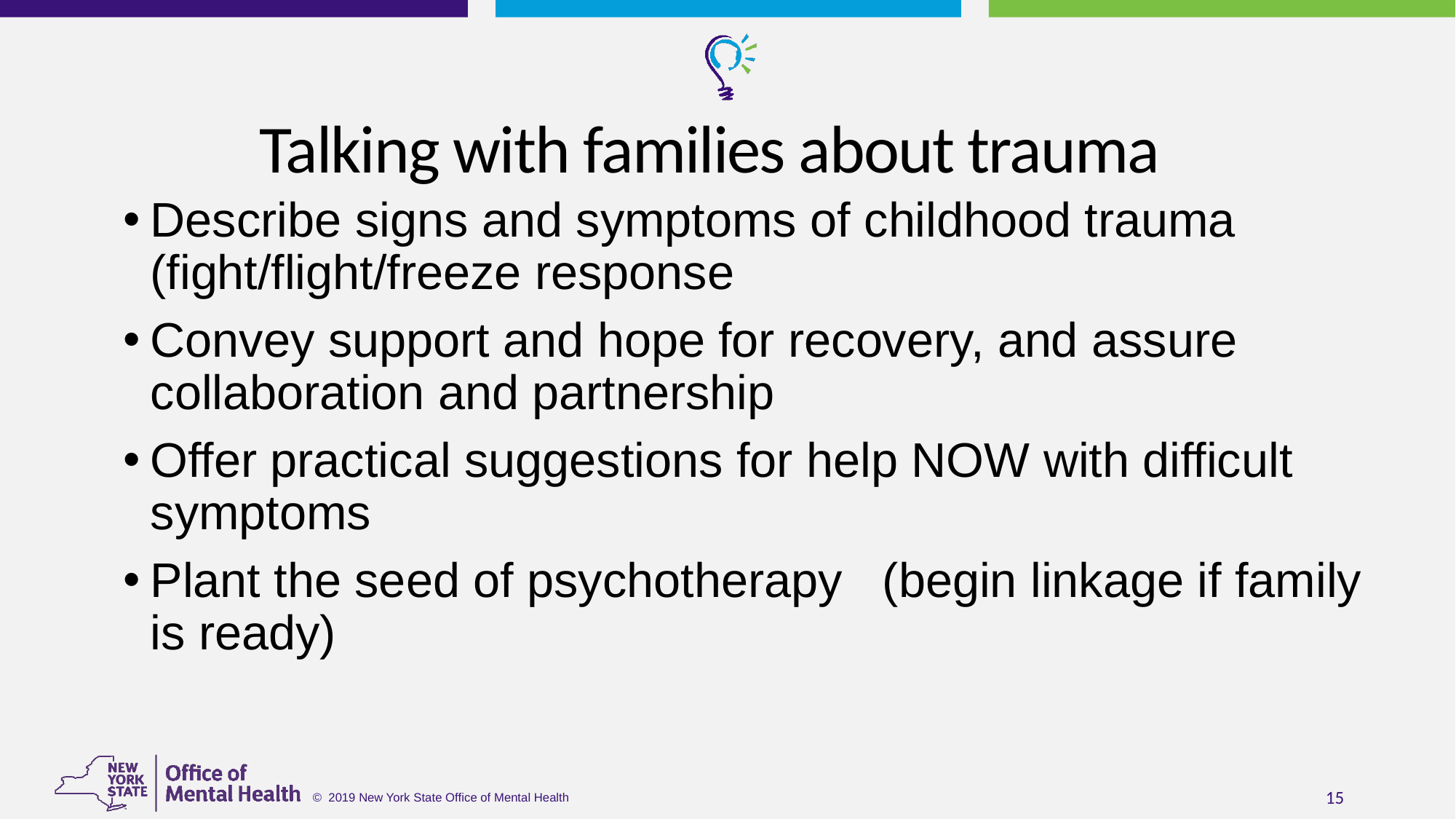

#
Talking with families about trauma

Describe signs and symptoms of childhood trauma (fight/flight/freeze response
Convey support and hope for recovery, and assure collaboration and partnership
Offer practical suggestions for help NOW with difficult symptoms
Plant the seed of psychotherapy   (begin linkage if family is ready)